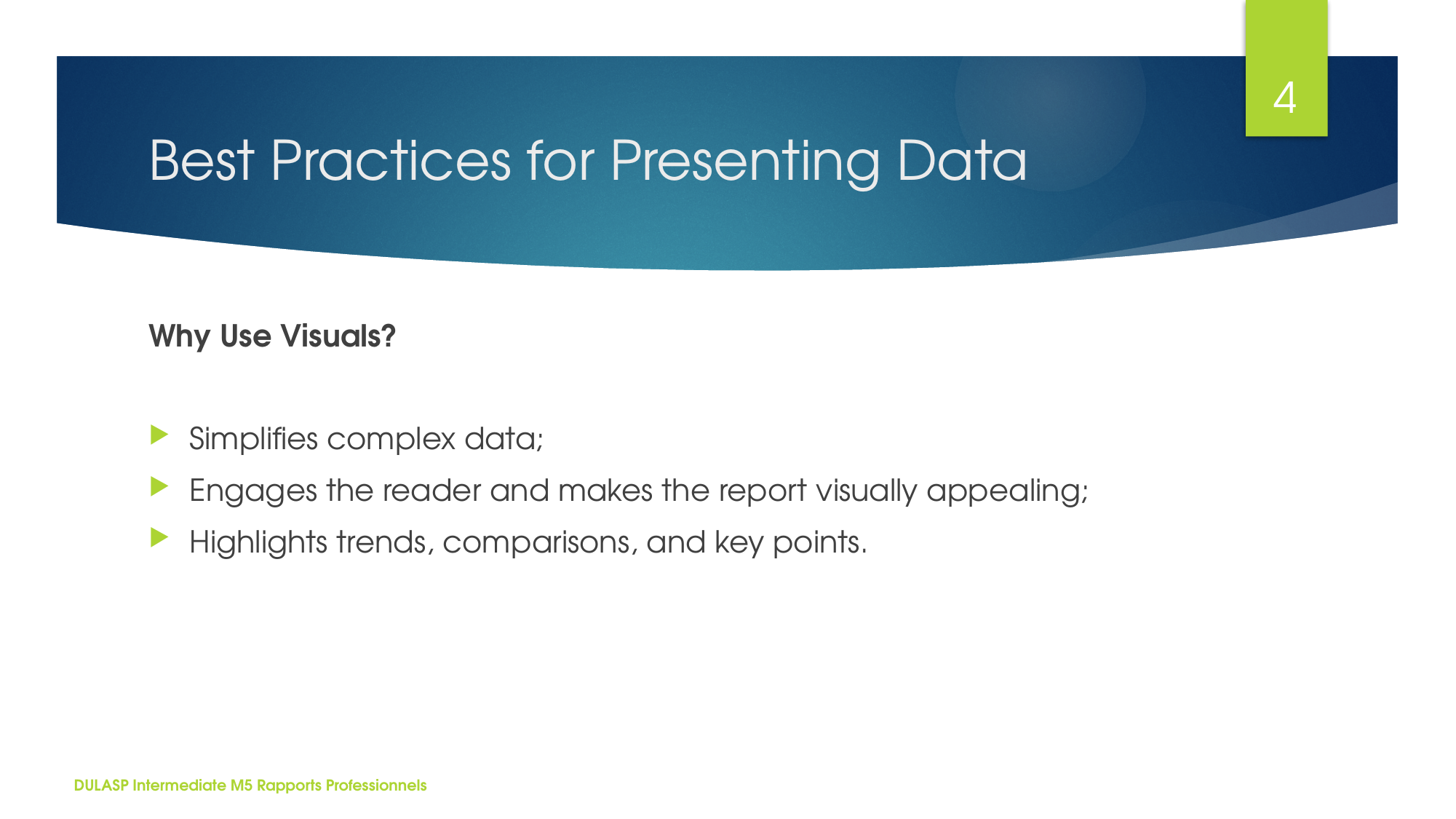

4
# Best Practices for Presenting Data
Why Use Visuals?

Simplifies complex data;
Engages the reader and makes the report visually appealing;
Highlights trends, comparisons, and key points.

DULASP Intermediate M5 Rapports Professionnels